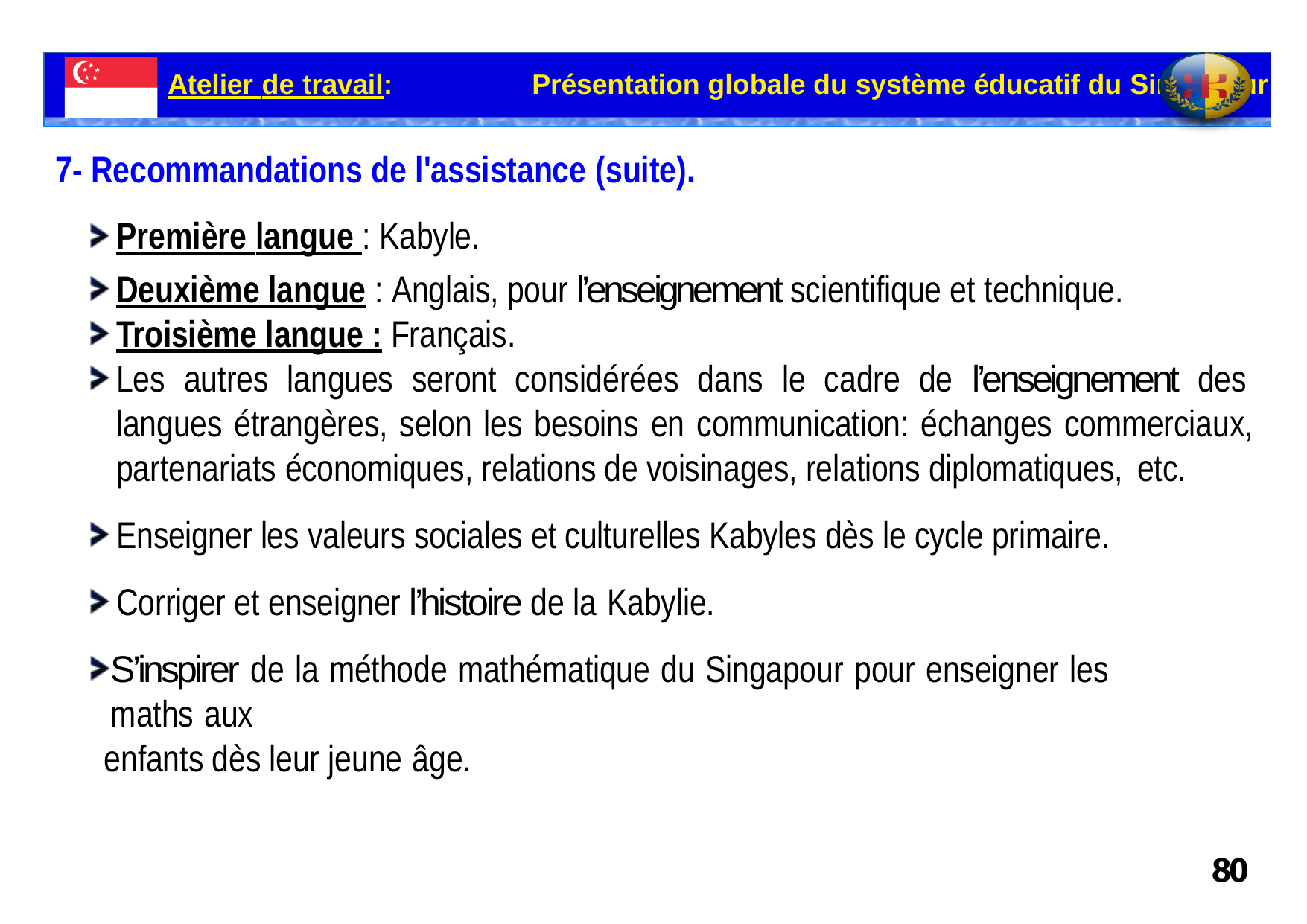

Atelier de travail:	Présentation globale du système éducatif du Singapour

# 7- Recommandations de l'assistance (suite).
Première langue : Kabyle.
Deuxième langue : Anglais, pour l’enseignement scientifique et technique.
Troisième langue : Français.
Les autres langues seront considérées dans le cadre de l’enseignement des  langues étrangères, selon les besoins en communication: échanges commerciaux,  partenariats économiques, relations de voisinages, relations diplomatiques, etc.
Enseigner les valeurs sociales et culturelles Kabyles dès le cycle primaire.  Corriger et enseigner l’histoire de la Kabylie.
S’inspirer de la méthode mathématique du Singapour pour enseigner les maths aux
enfants dès leur jeune âge.

80